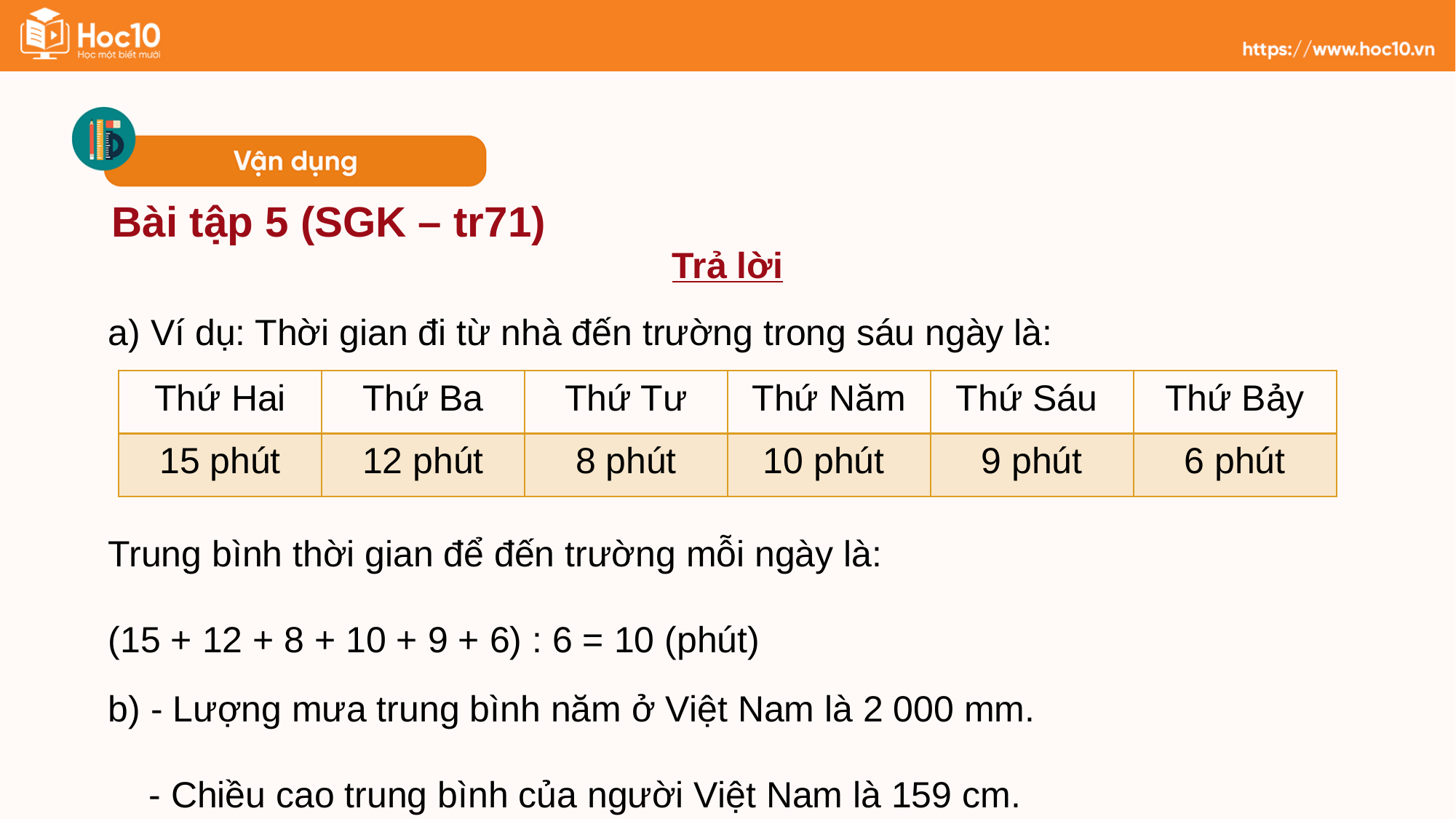

Bài tập 5 (SGK – tr71)
Trả lời
a) Ví dụ: Thời gian đi từ nhà đến trường trong sáu ngày là:

| Thứ Hai | Thứ Ba | Thứ Tư | Thứ Năm | Thứ Sáu | Thứ Bảy |
| --- | --- | --- | --- | --- | --- |
| 15 phút | 12 phút | 8 phút | 10 phút | 9 phút | 6 phút |
Trung bình thời gian để đến trường mỗi ngày là:
(15 + 12 + 8 + 10 + 9 + 6) : 6 = 10 (phút)
b) - Lượng mưa trung bình năm ở Việt Nam là 2 000 mm.
    - Chiều cao trung bình của người Việt Nam là 159 cm.